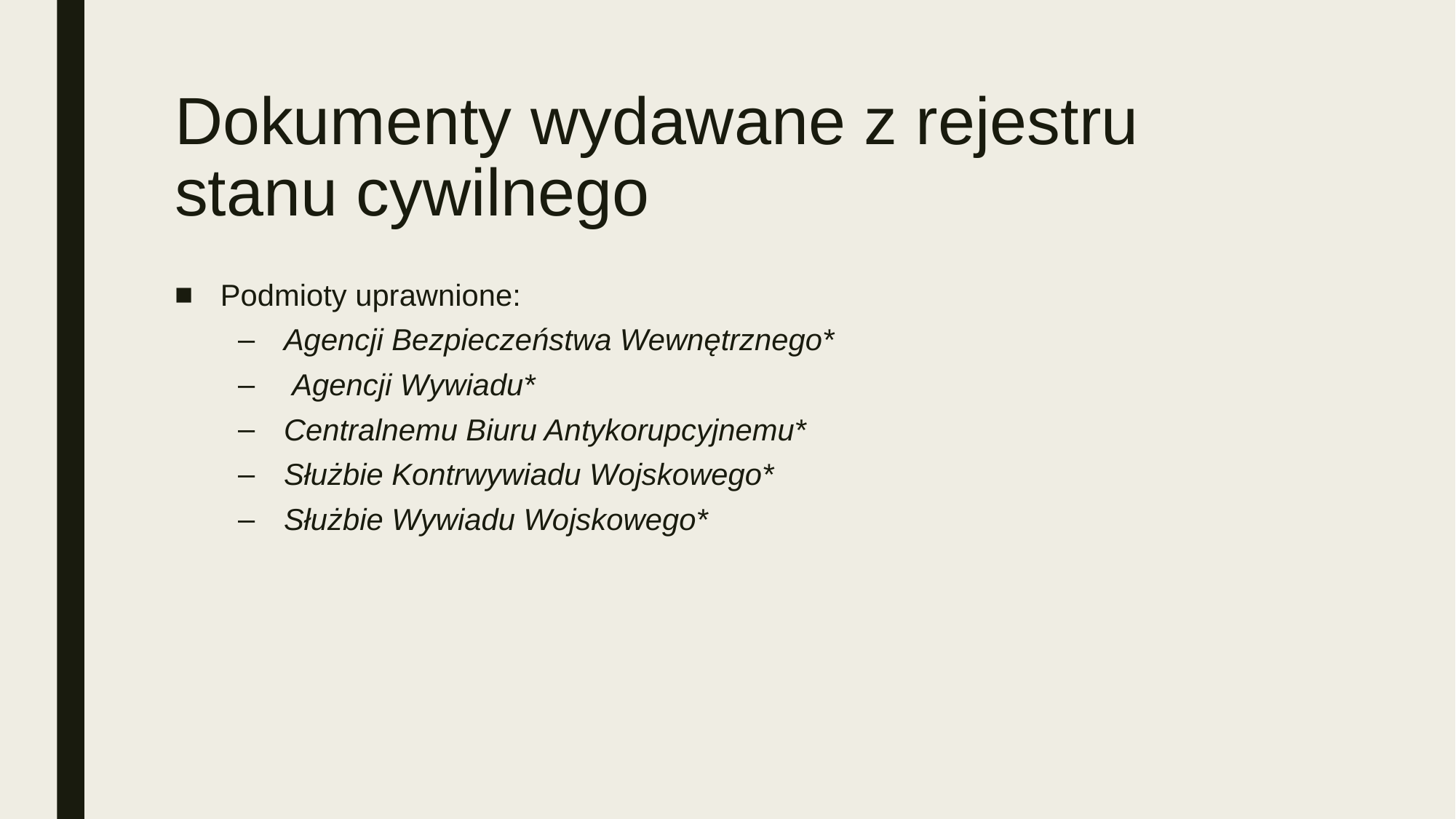

# Dokumenty wydawane z rejestru stanu cywilnego
Podmioty uprawnione:
Agencji Bezpieczeństwa Wewnętrznego*
 Agencji Wywiadu*
Centralnemu Biuru Antykorupcyjnemu*
Służbie Kontrwywiadu Wojskowego*
Służbie Wywiadu Wojskowego*